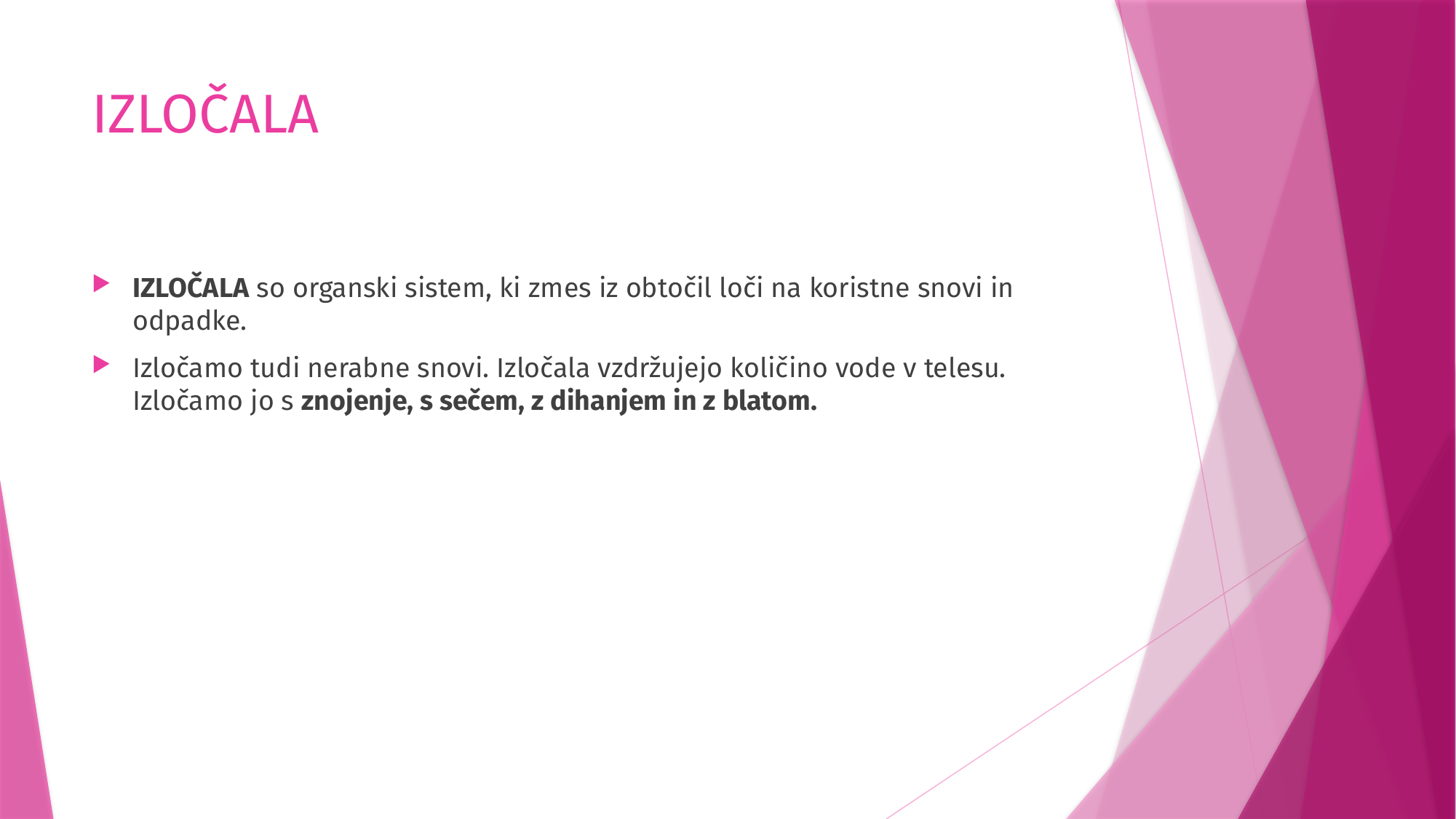

# IZLOČALA

IZLOČALA so organski sistem, ki zmes iz obtočil loči na koristne snovi in odpadke.
Izločamo tudi nerabne snovi. Izločala vzdržujejo količino vode v telesu. Izločamo jo s znojenje, s sečem, z dihanjem in z blatom.